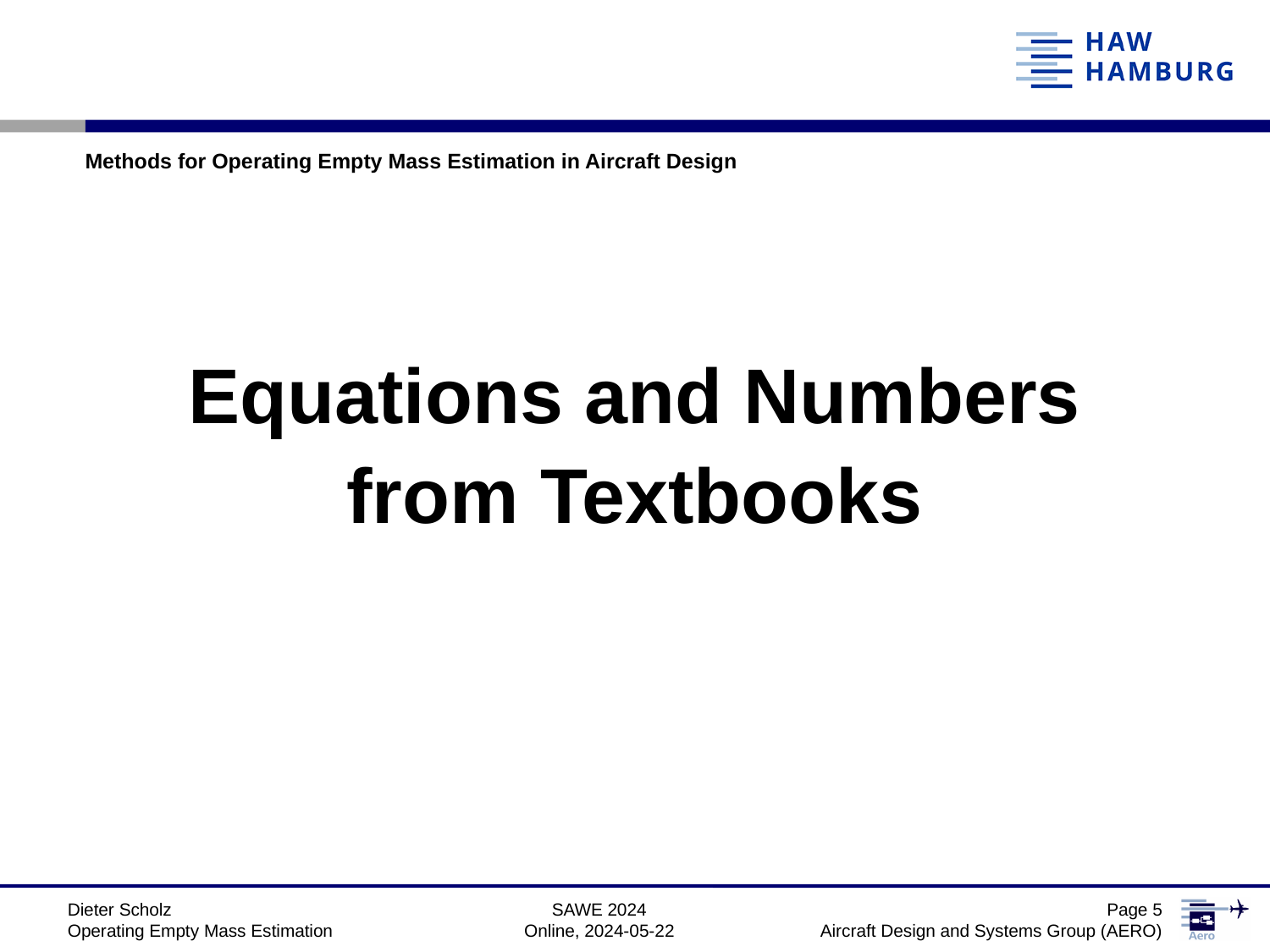

Methods for Operating Empty Mass Estimation in Aircraft Design
Equations and Numbers
from Textbooks